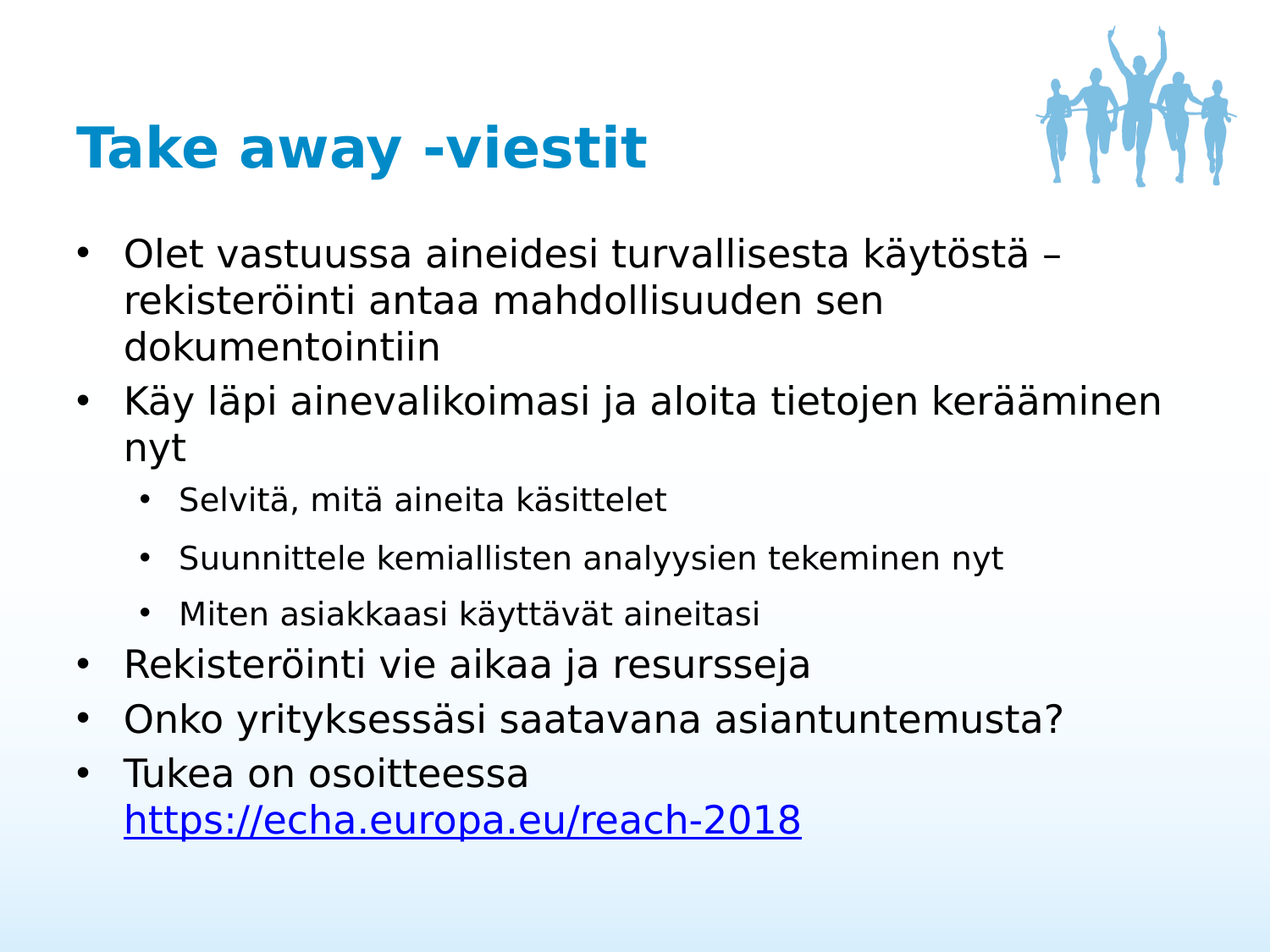

# Take away -viestit
Olet vastuussa aineidesi turvallisesta käytöstä – rekisteröinti antaa mahdollisuuden sen dokumentointiin
Käy läpi ainevalikoimasi ja aloita tietojen kerääminen nyt
Selvitä, mitä aineita käsittelet
Suunnittele kemiallisten analyysien tekeminen nyt
Miten asiakkaasi käyttävät aineitasi
Rekisteröinti vie aikaa ja resursseja
Onko yrityksessäsi saatavana asiantuntemusta?
Tukea on osoitteessa https://echa.europa.eu/reach-2018

19